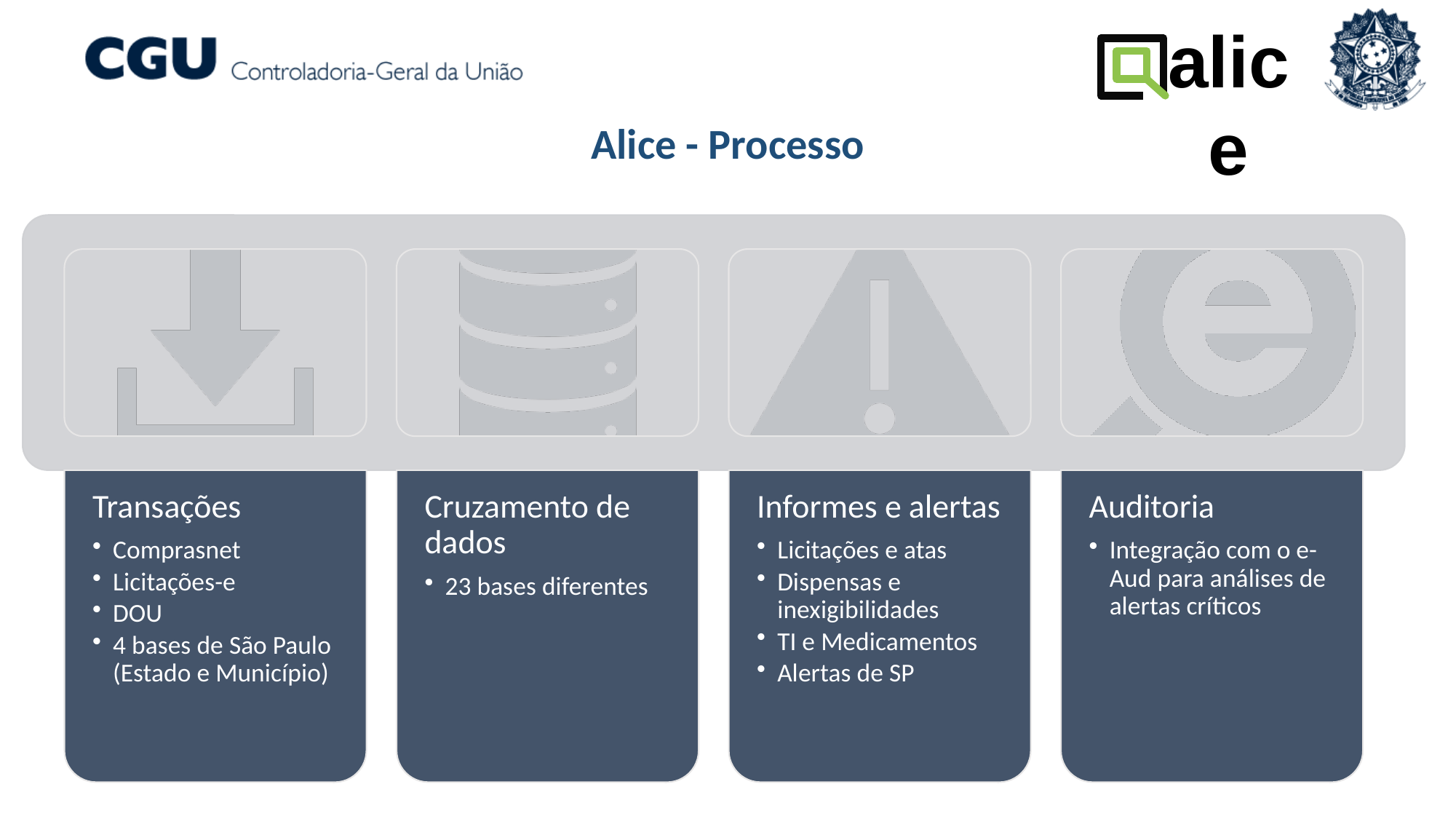

alice

Alice - Processo
Transações
Comprasnet
Licitações-e
DOU
4 bases de São Paulo
(Estado e Município)
Cruzamento de dados
23 bases diferentes
Informes e alertas
Licitações e atas
Dispensas e inexigibilidades
TI e Medicamentos
Alertas de SP
Auditoria
Integração com o e-Aud para análises de alertas críticos